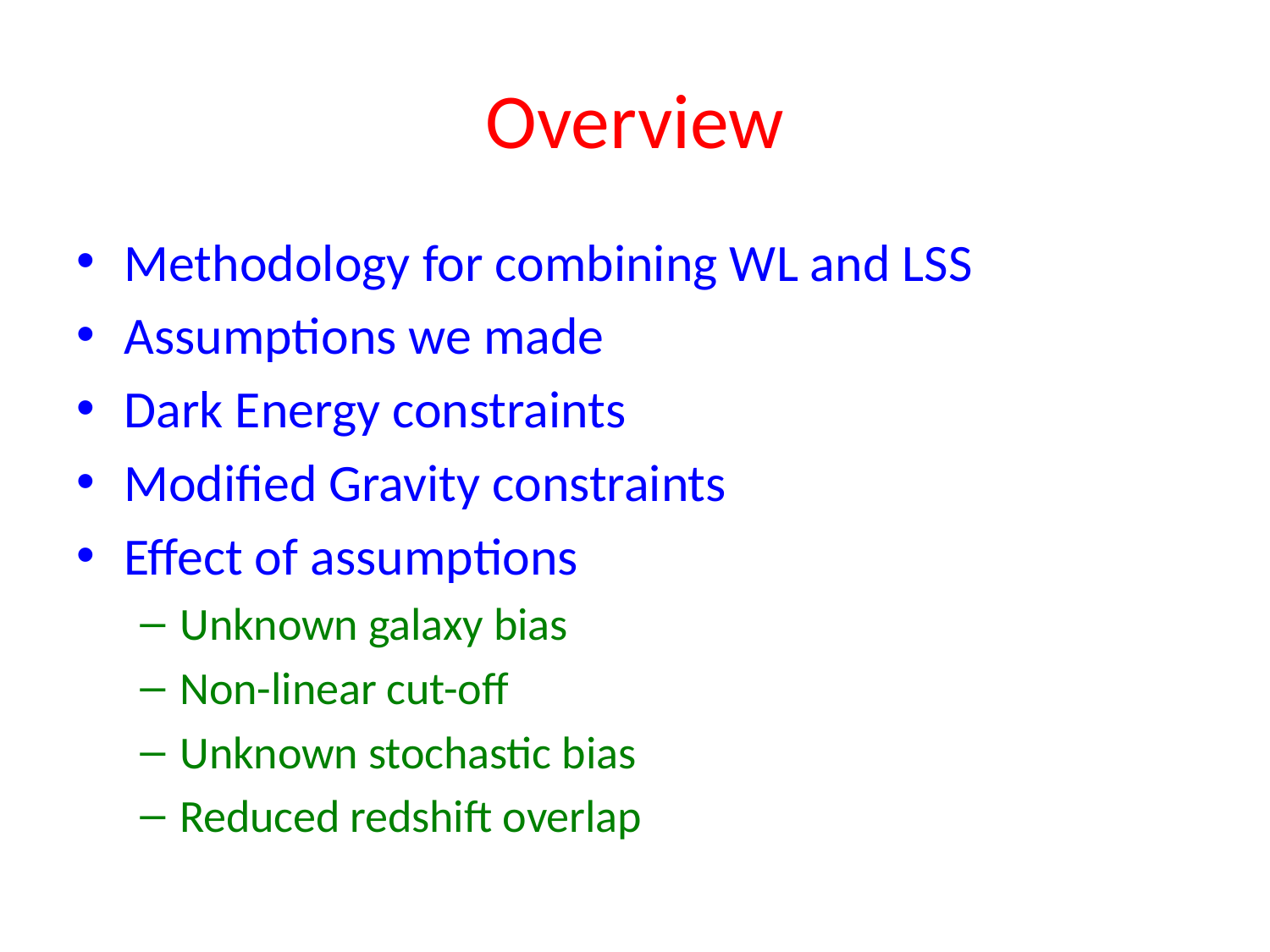

# Overview
Methodology for combining WL and LSS
Assumptions we made
Dark Energy constraints
Modified Gravity constraints
Effect of assumptions
Unknown galaxy bias
Non-linear cut-off
Unknown stochastic bias
Reduced redshift overlap